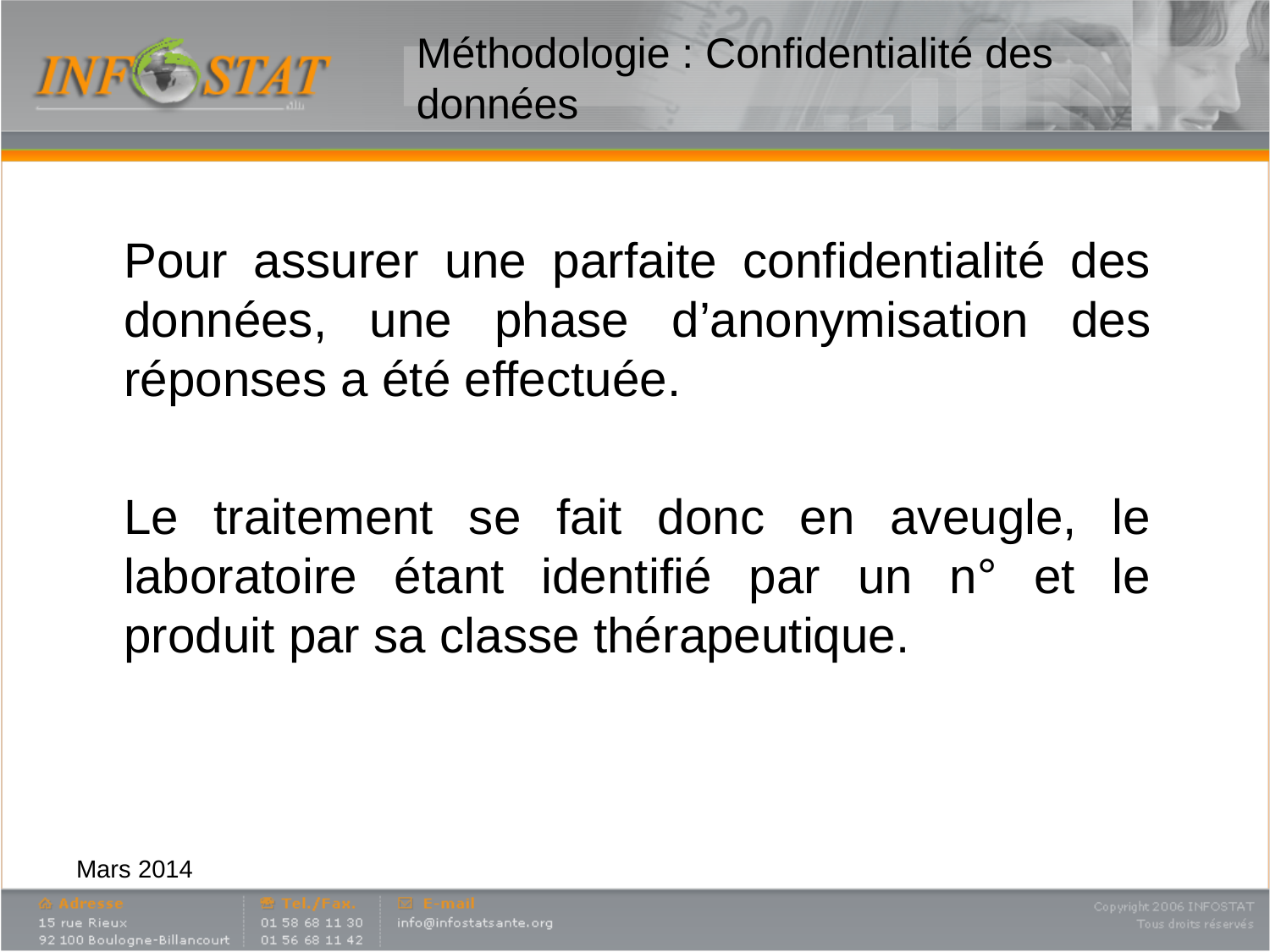

# Méthodologie : Confidentialité des données
	Pour assurer une parfaite confidentialité des données, une phase d’anonymisation des réponses a été effectuée.

	Le traitement se fait donc en aveugle, le laboratoire étant identifié par un n° et le produit par sa classe thérapeutique.
Mars 2014